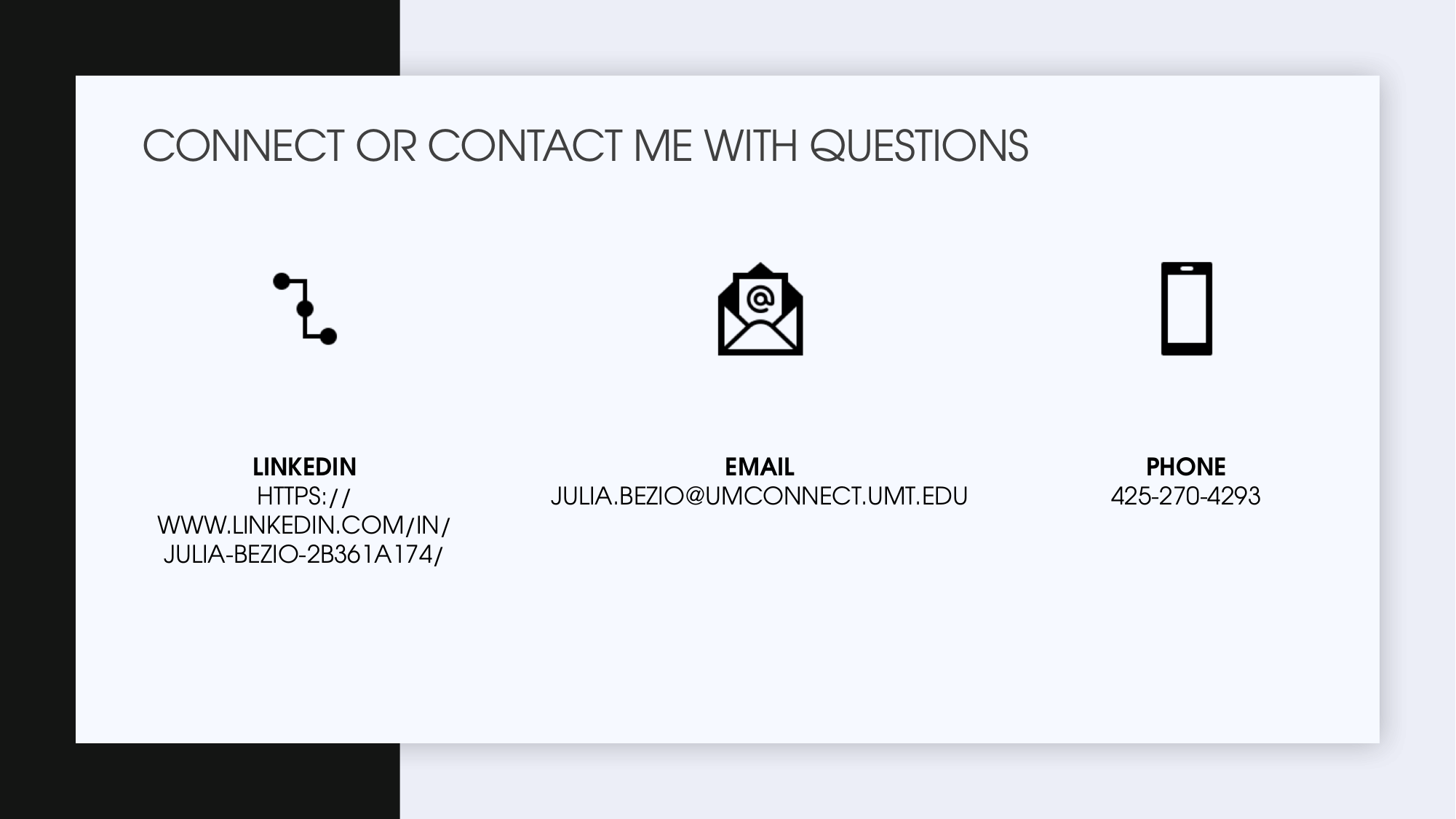

# Connect or contact me with questions
LinkedIn
https://www.linkedin.com/in/julia-bezio-2b361a174/
Email
julia.Bezio@umconnect.umt.edu
Phone
425-270-4293